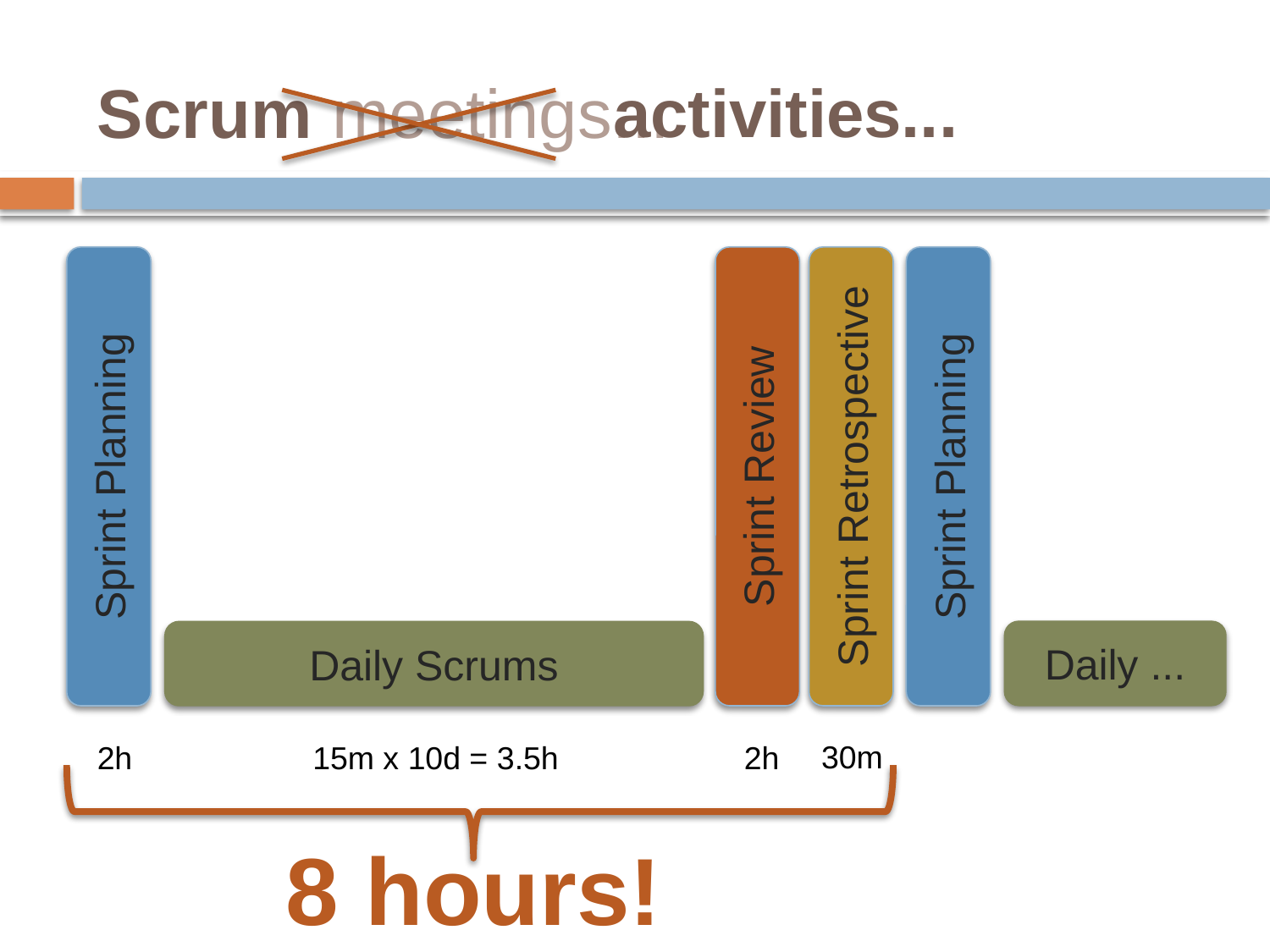

# Scrum meetings...
activities...
Sprint Review
Sprint Planning
Sprint Retrospective
Sprint Planning
Daily ...
Daily Scrums
30m
2h
15m x 10d = 3.5h
2h

8 hours!